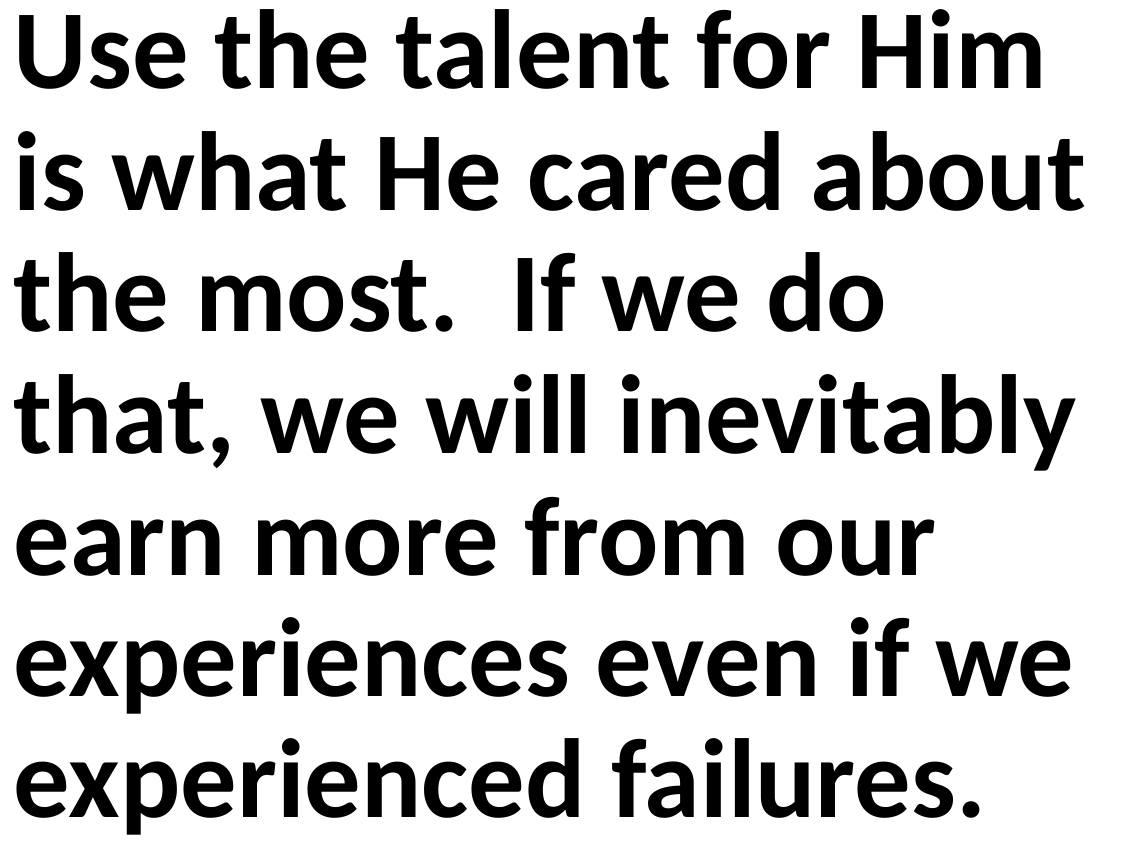

Use the talent for Him is what He cared about the most.  If we do that, we will inevitably earn more from our experiences even if we experienced failures.